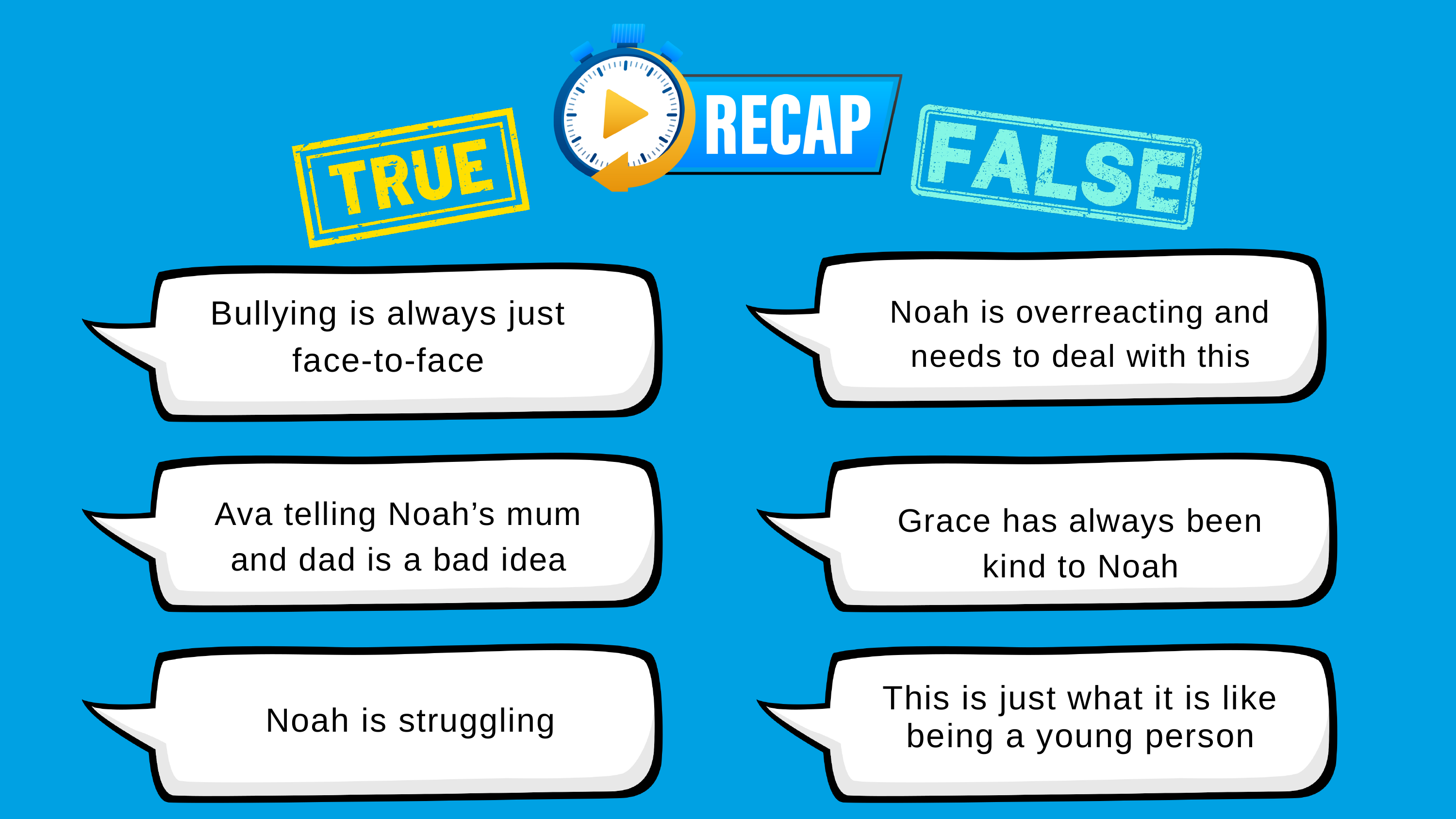

Bullying is always just face-to-face
Noah is overreacting and needs to deal with this

Ava telling Noah’s mum and dad is a bad idea
Grace has always been kind to Noah

This is just what it is like being a young person
Noah is struggling